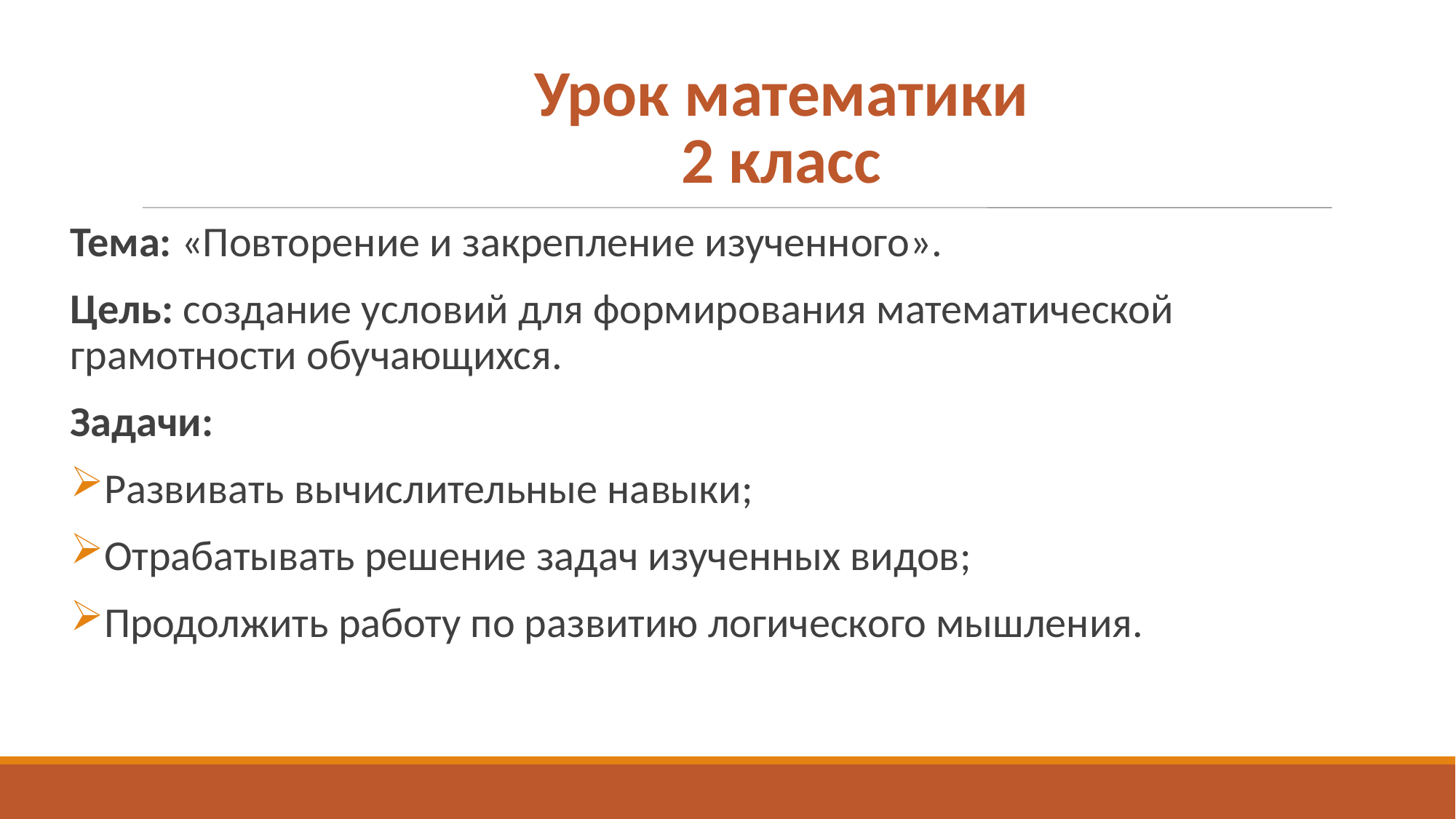

# Урок математики 2 класс
Тема: «Повторение и закрепление изученного».
Цель: создание условий для формирования математической грамотности обучающихся.
Задачи:
Развивать вычислительные навыки;
Отрабатывать решение задач изученных видов;
Продолжить работу по развитию логического мышления.